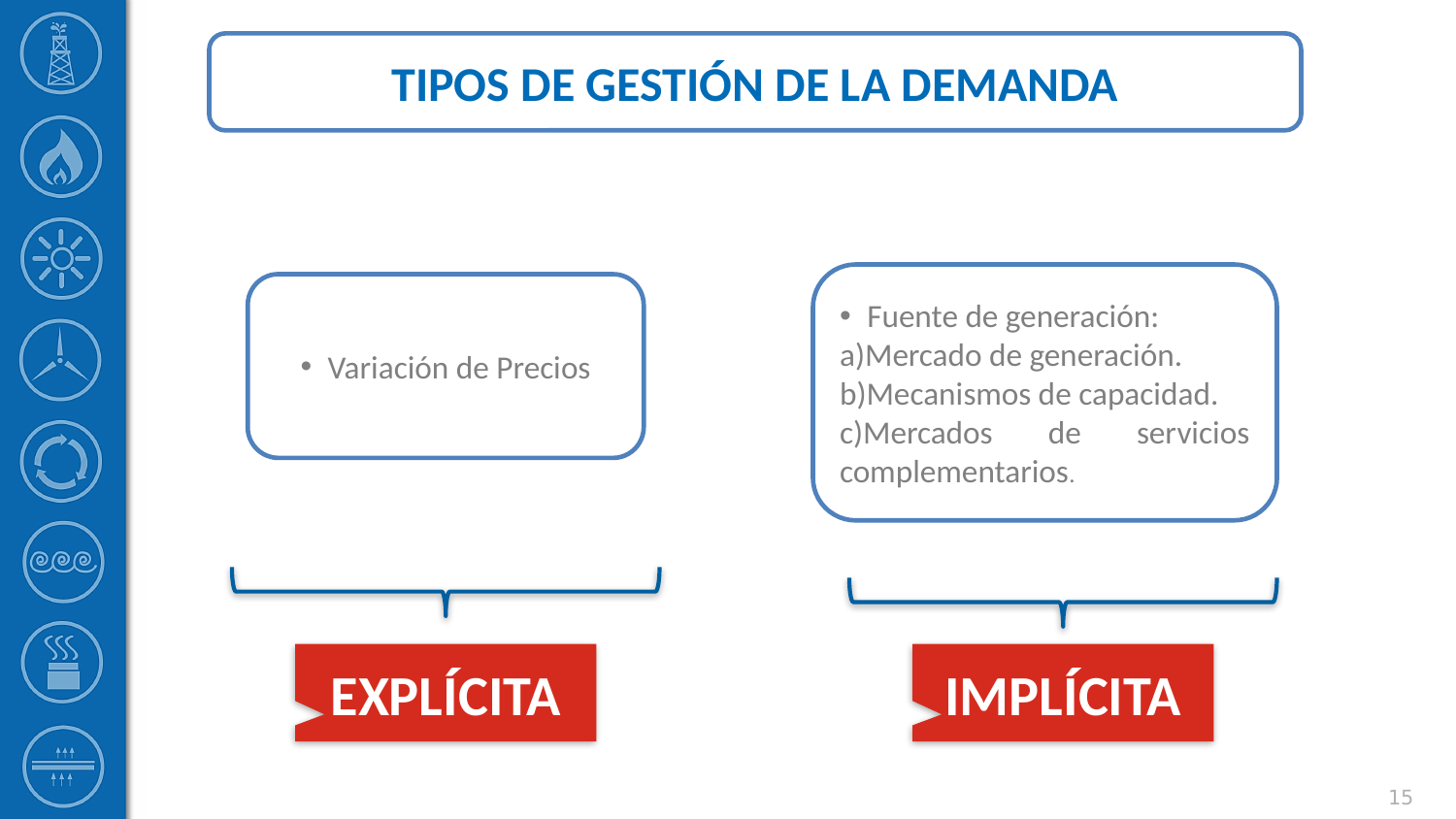

TIPOS DE GESTIÓN DE LA DEMANDA
Fuente de generación:
a)Mercado de generación.
b)Mecanismos de capacidad.
c)Mercados de servicios complementarios.
Variación de Precios

IMPLÍCITA
EXPLÍCITA
15